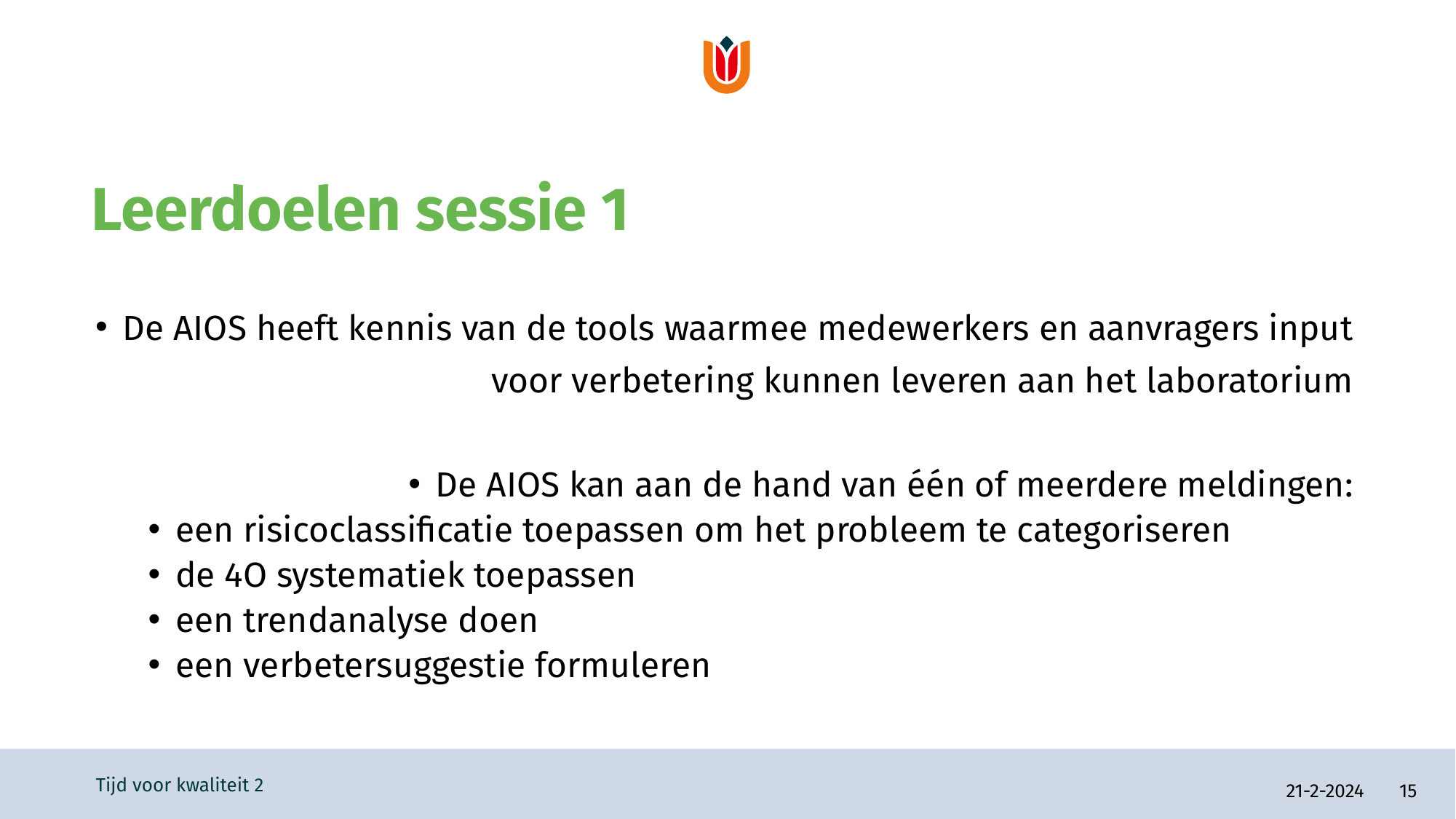

# Leerdoelen sessie 1
De AIOS heeft kennis van de tools waarmee medewerkers en aanvragers input voor verbetering kunnen leveren aan het laboratorium

De AIOS kan aan de hand van één of meerdere meldingen:
een risicoclassificatie toepassen om het probleem te categoriseren
de 4O systematiek toepassen
een trendanalyse doen
een verbetersuggestie formuleren

21-2-2024
15
Tijd voor kwaliteit 2